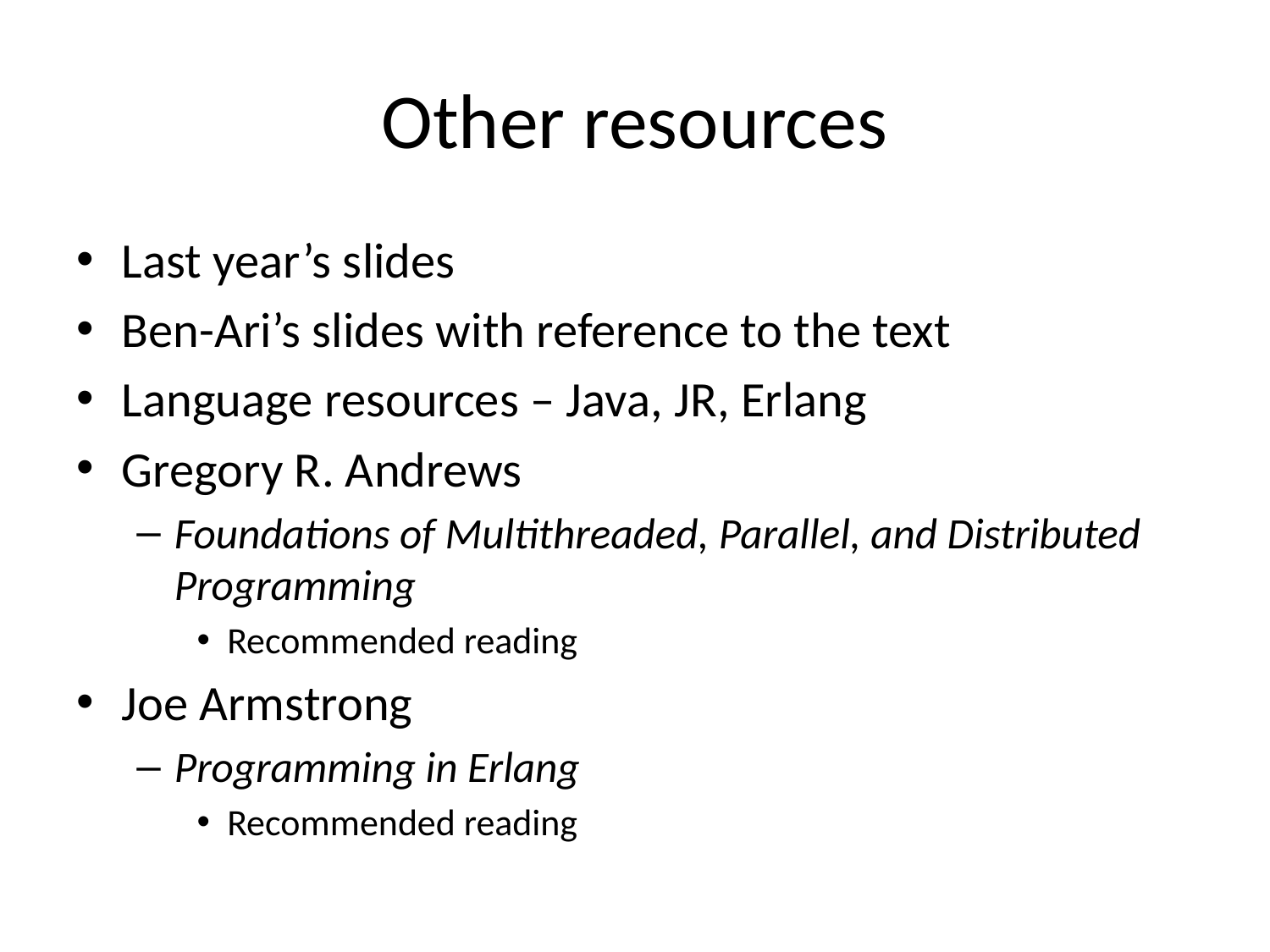

# Other resources
Last year’s slides
Ben-Ari’s slides with reference to the text
Language resources – Java, JR, Erlang
Gregory R. Andrews
Foundations of Multithreaded, Parallel, and Distributed Programming
Recommended reading
Joe Armstrong
Programming in Erlang
Recommended reading